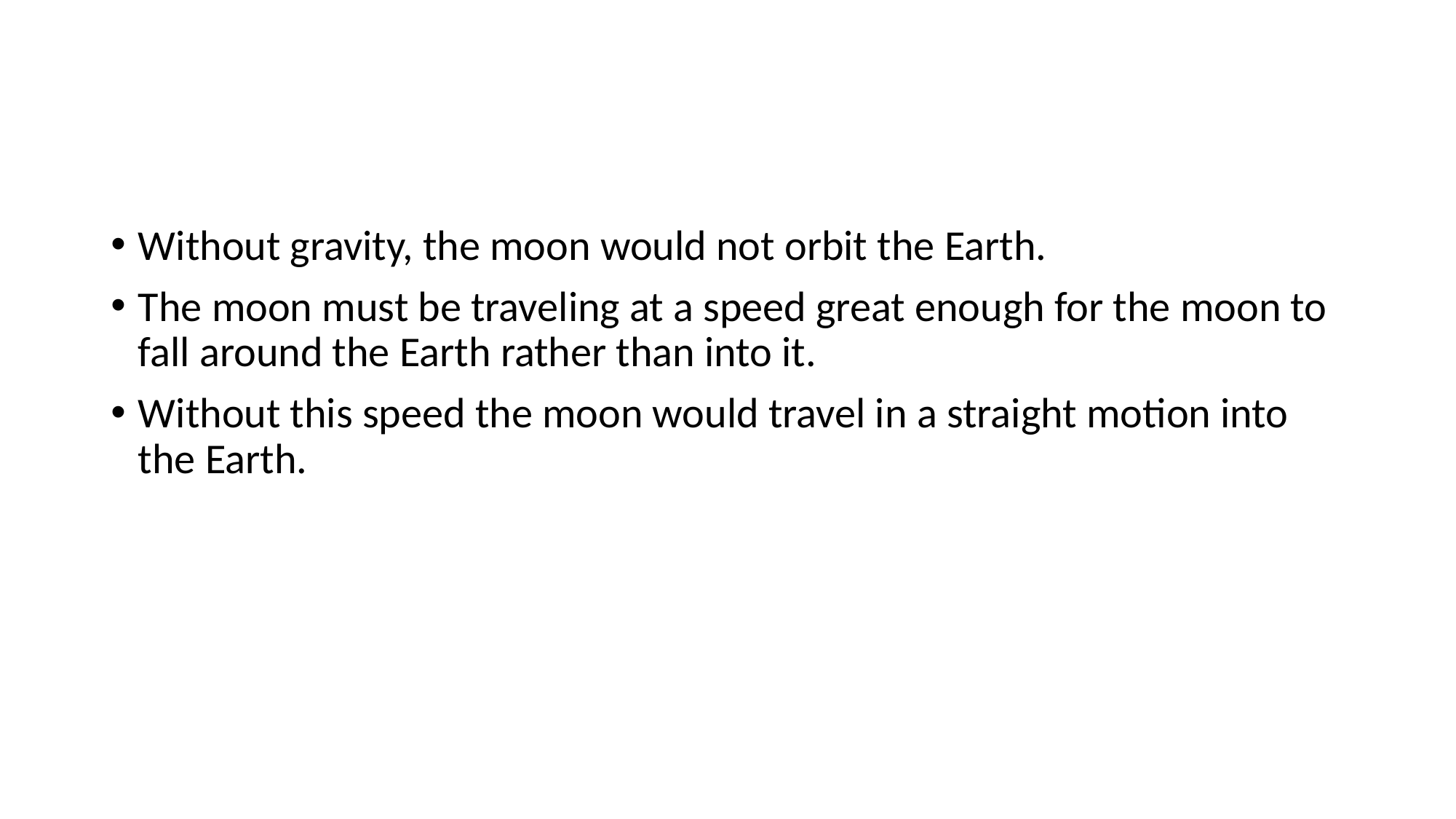

#
Without gravity, the moon would not orbit the Earth.
The moon must be traveling at a speed great enough for the moon to fall around the Earth rather than into it.
Without this speed the moon would travel in a straight motion into the Earth.